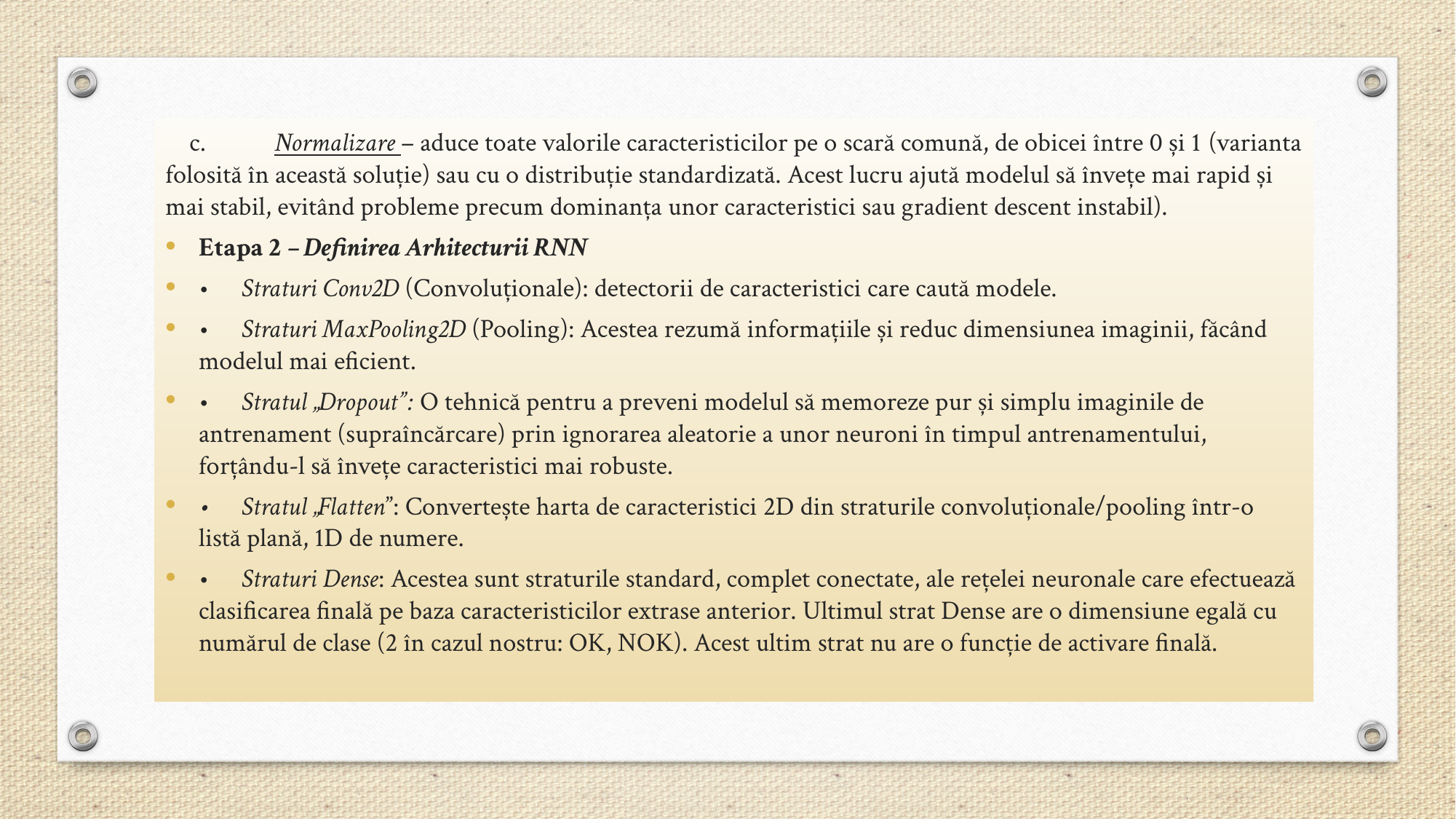

c.	           Normalizare – aduce toate valorile caracteristicilor pe o scară comună, de obicei între 0 și 1 (varianta folosită în această soluție) sau cu o distribuție standardizată. Acest lucru ajută modelul să învețe mai rapid și mai stabil, evitând probleme precum dominanța unor caracteristici sau gradient descent instabil).
Etapa 2 – Definirea Arhitecturii RNN
•	Straturi Conv2D (Convoluționale): detectorii de caracteristici care caută modele.
•	Straturi MaxPooling2D (Pooling): Acestea rezumă informațiile și reduc dimensiunea imaginii, făcând modelul mai eficient.
•	Stratul „Dropout”: O tehnică pentru a preveni modelul să memoreze pur și simplu imaginile de antrenament (supraîncărcare) prin ignorarea aleatorie a unor neuroni în timpul antrenamentului, forțându-l să învețe caracteristici mai robuste.
•	Stratul „Flatten”: Convertește harta de caracteristici 2D din straturile convoluționale/pooling într-o listă plană, 1D de numere.
•	Straturi Dense: Acestea sunt straturile standard, complet conectate, ale rețelei neuronale care efectuează clasificarea finală pe baza caracteristicilor extrase anterior. Ultimul strat Dense are o dimensiune egală cu numărul de clase (2 în cazul nostru: OK, NOK). Acest ultim strat nu are o funcție de activare finală.